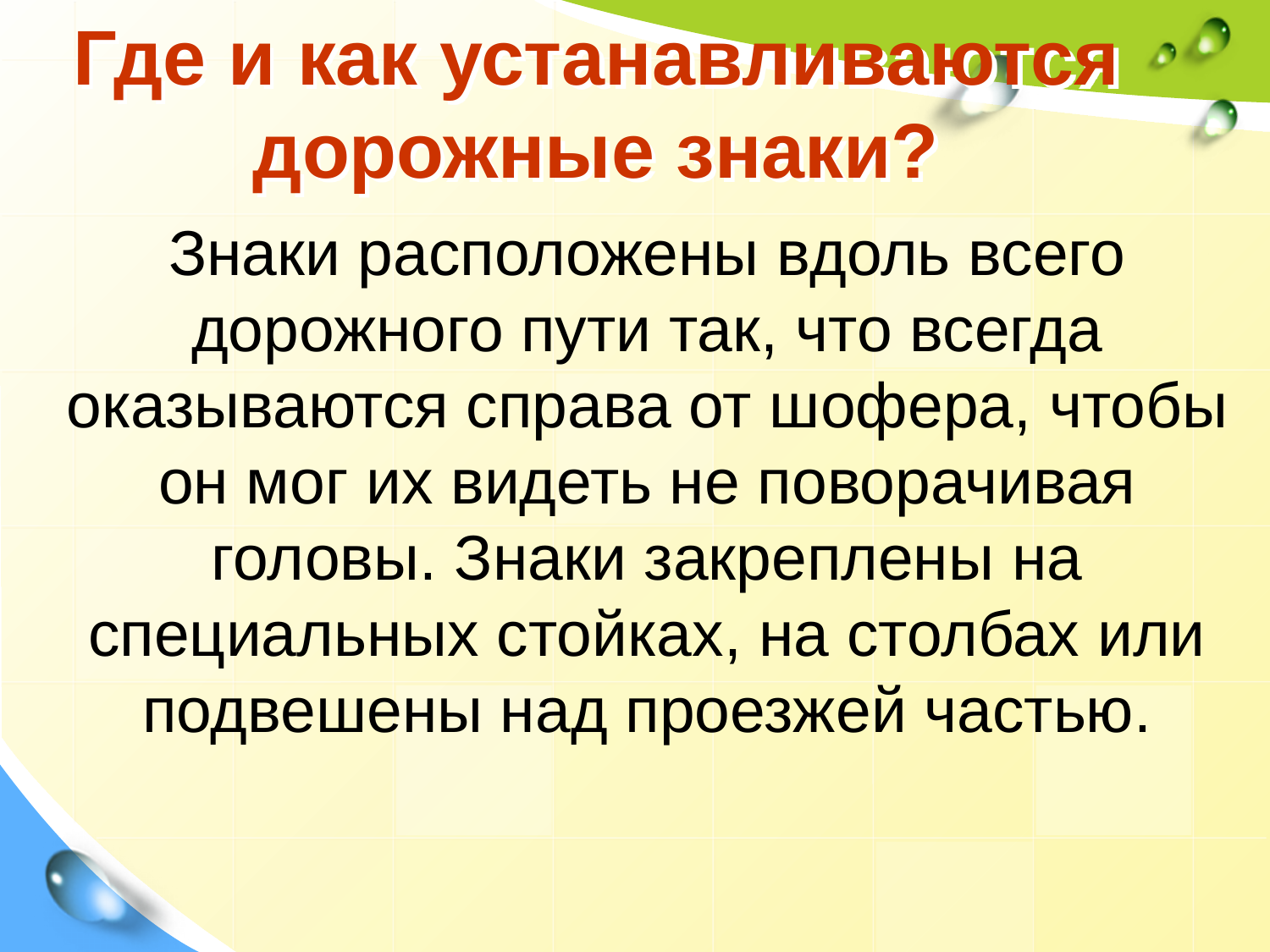

# Где и как устанавливаются дорожные знаки?
Знаки расположены вдоль всего дорожного пути так, что всегда оказываются справа от шофера, чтобы он мог их видеть не поворачивая головы. Знаки закреплены на специальных стойках, на столбах или подвешены над проезжей частью.